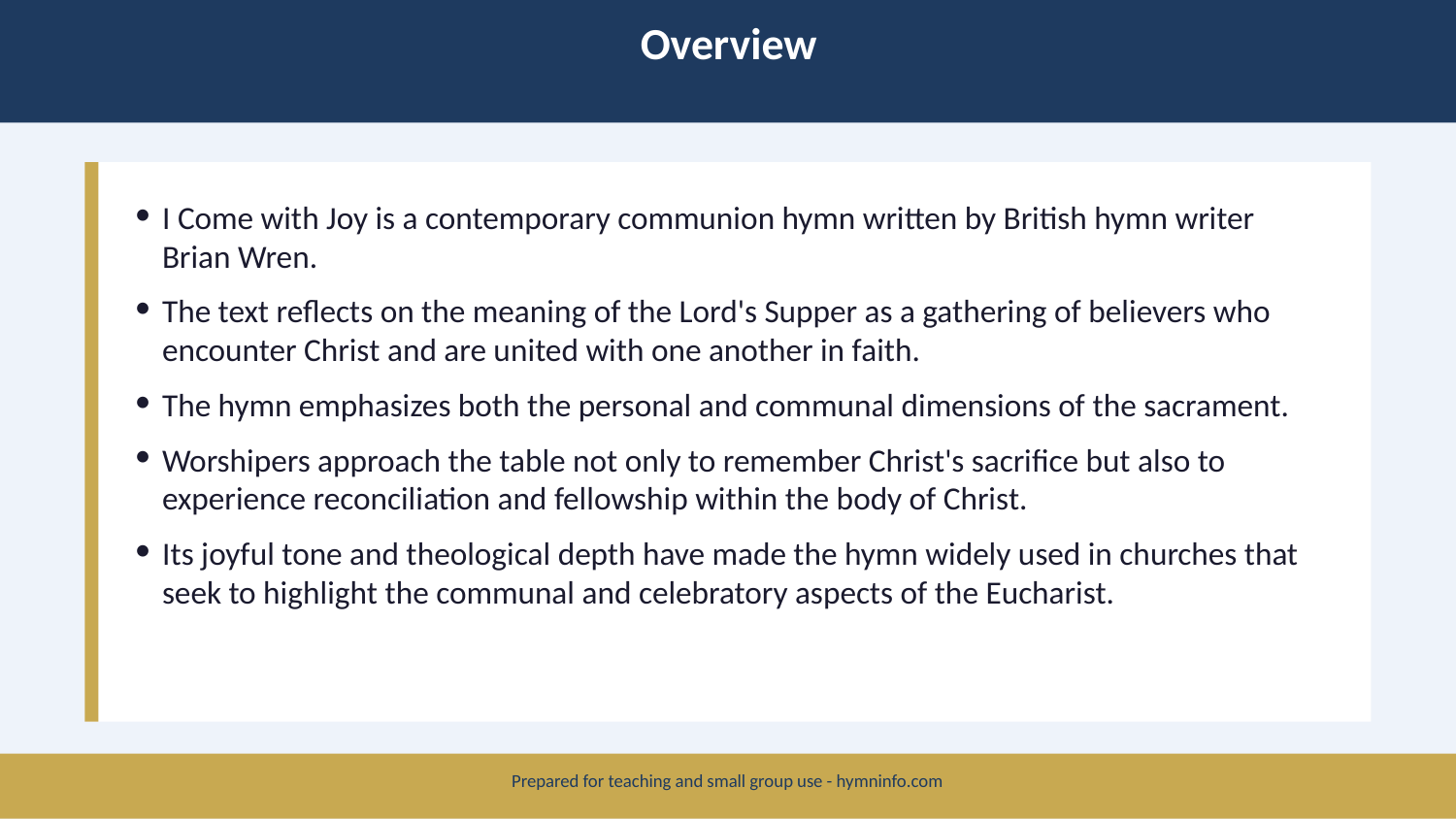

Overview

I Come with Joy is a contemporary communion hymn written by British hymn writer Brian Wren.
The text reflects on the meaning of the Lord's Supper as a gathering of believers who encounter Christ and are united with one another in faith.
The hymn emphasizes both the personal and communal dimensions of the sacrament.
Worshipers approach the table not only to remember Christ's sacrifice but also to experience reconciliation and fellowship within the body of Christ.
Its joyful tone and theological depth have made the hymn widely used in churches that seek to highlight the communal and celebratory aspects of the Eucharist.

Prepared for teaching and small group use - hymninfo.com